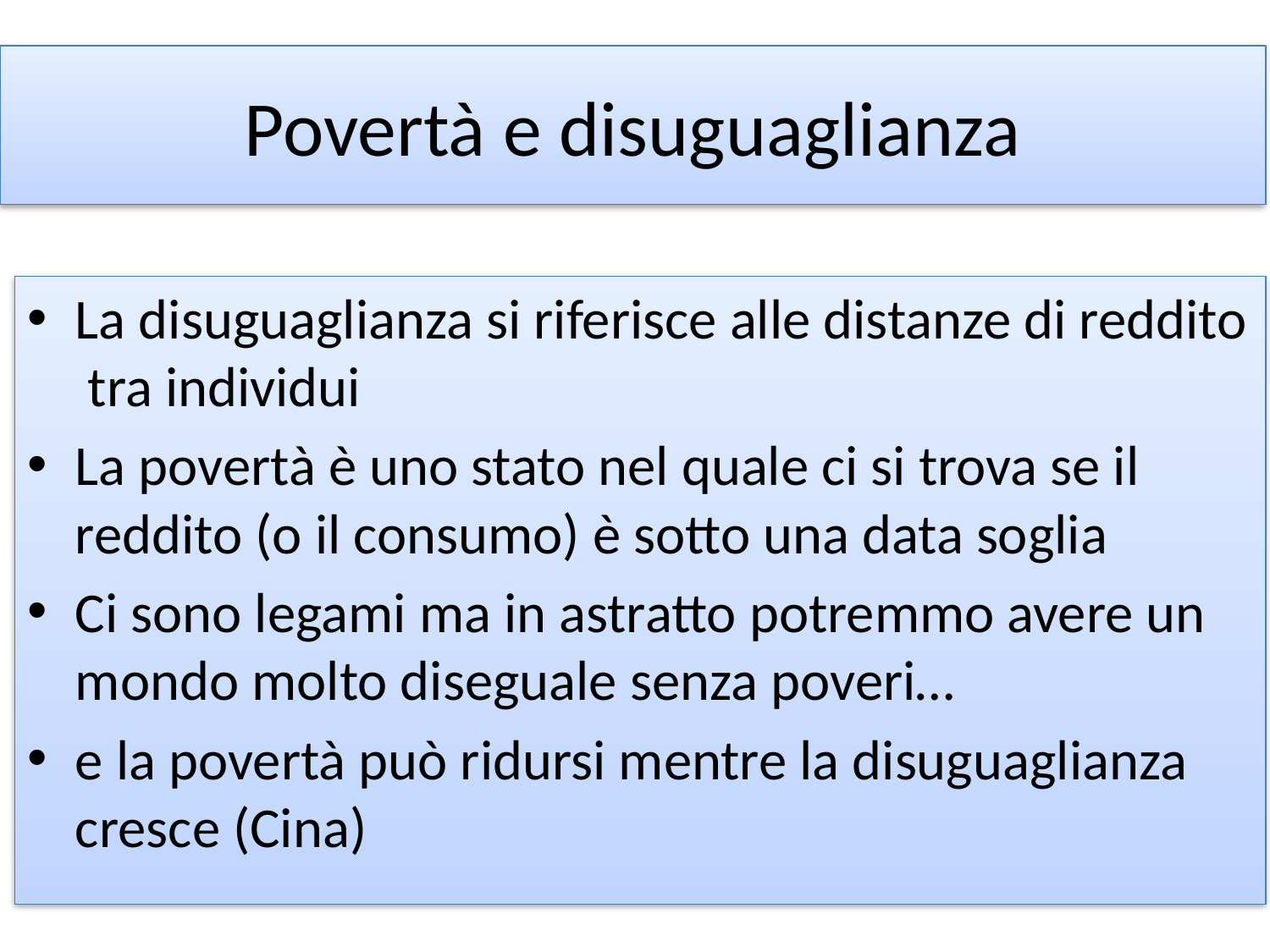

# Povertà e disuguaglianza
La disuguaglianza si riferisce alle distanze di reddito  tra individui
La povertà è uno stato nel quale ci si trova se il reddito (o il consumo) è sotto una data soglia
Ci sono legami ma in astratto potremmo avere un mondo molto diseguale senza poveri…
e la povertà può ridursi mentre la disuguaglianza cresce (Cina)